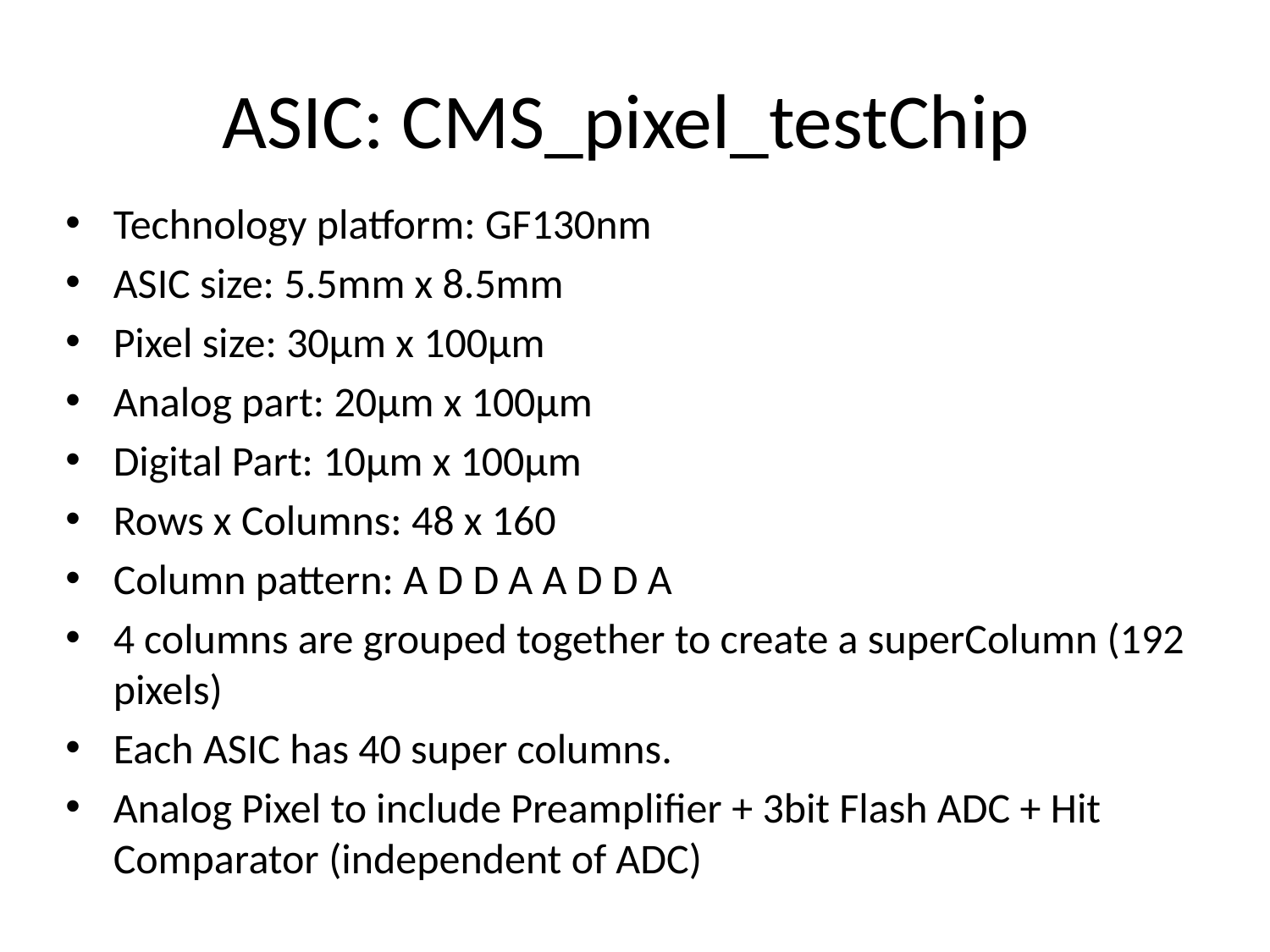

# ASIC: CMS_pixel_testChip
Technology platform: GF130nm
ASIC size: 5.5mm x 8.5mm
Pixel size: 30µm x 100µm
Analog part: 20µm x 100µm
Digital Part: 10µm x 100µm
Rows x Columns: 48 x 160
Column pattern: A D D A A D D A
4 columns are grouped together to create a superColumn (192 pixels)
Each ASIC has 40 super columns.
Analog Pixel to include Preamplifier + 3bit Flash ADC + Hit Comparator (independent of ADC)